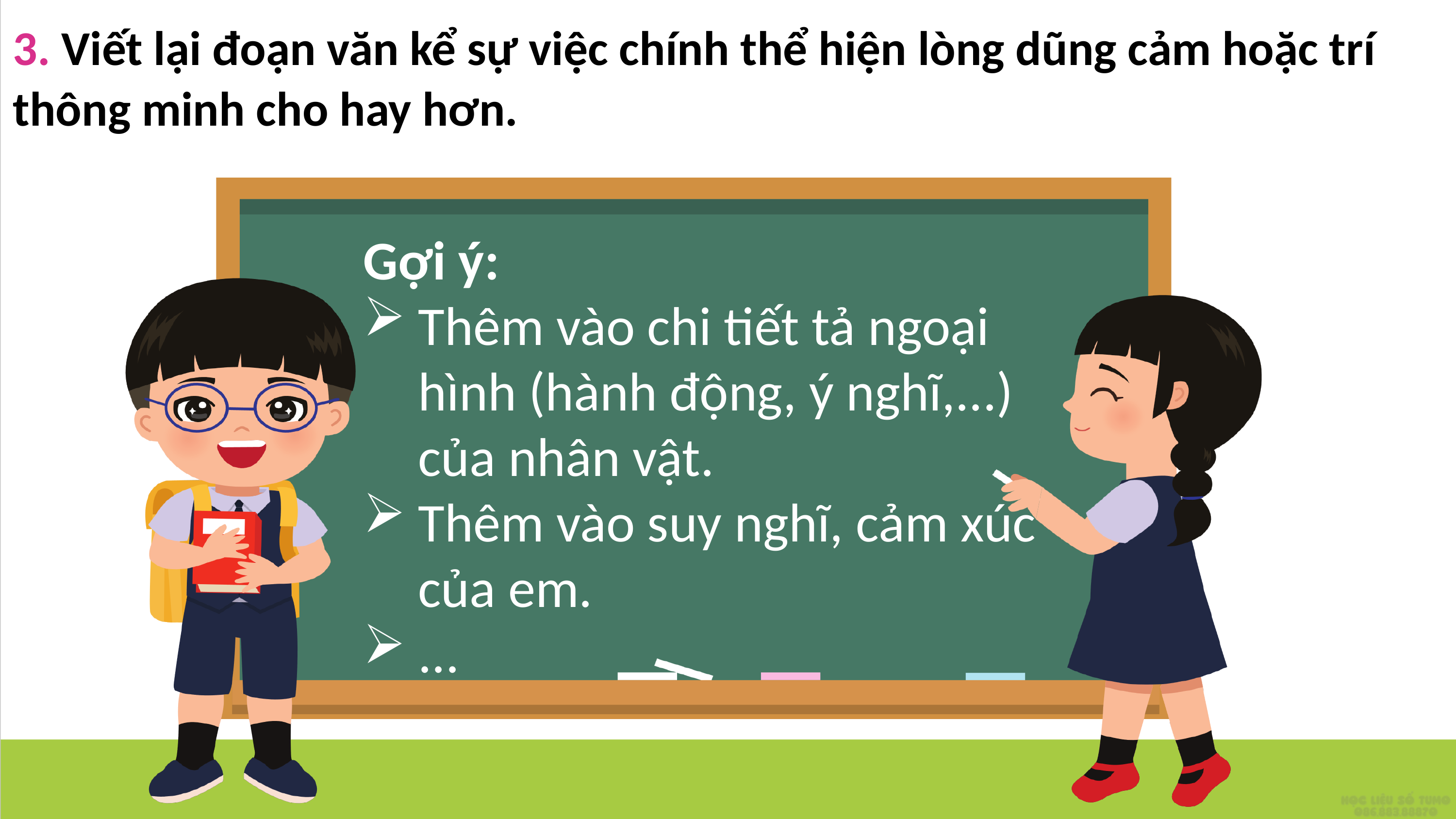

3. Viết lại đoạn văn kể sự việc chính thể hiện lòng dũng cảm hoặc trí thông minh cho hay hơn.

Gợi ý:
Thêm vào chi tiết tả ngoại hình (hành động, ý nghĩ,...) của nhân vật.
Thêm vào suy nghĩ, cảm xúc của em.
...